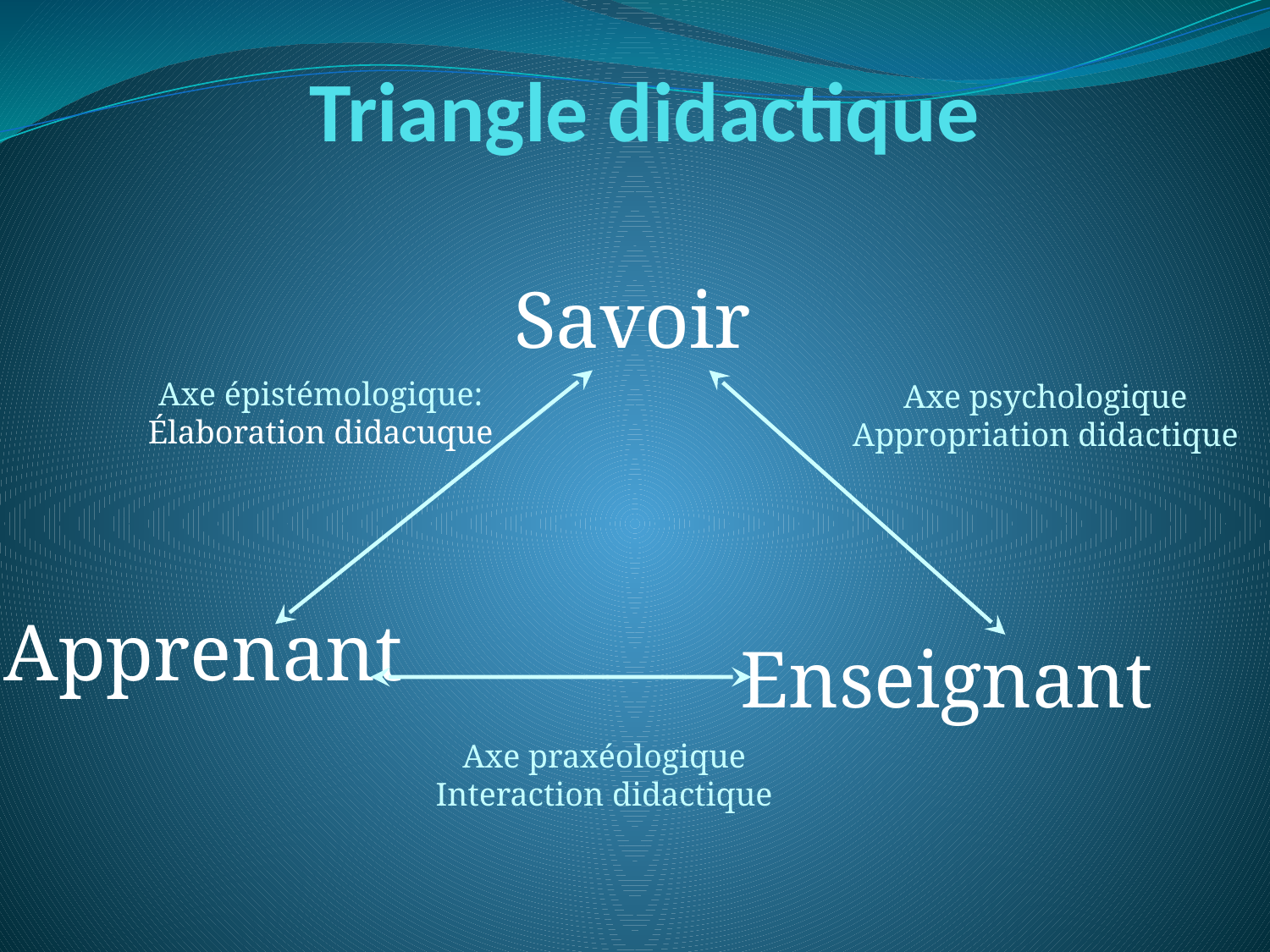

Triangle didactique
Savoir
Axe épistémologique:
Élaboration didacuque

Axe psychologique
Appropriation didactique
Apprenant
Enseignant

Axe praxéologique
Interaction didactique